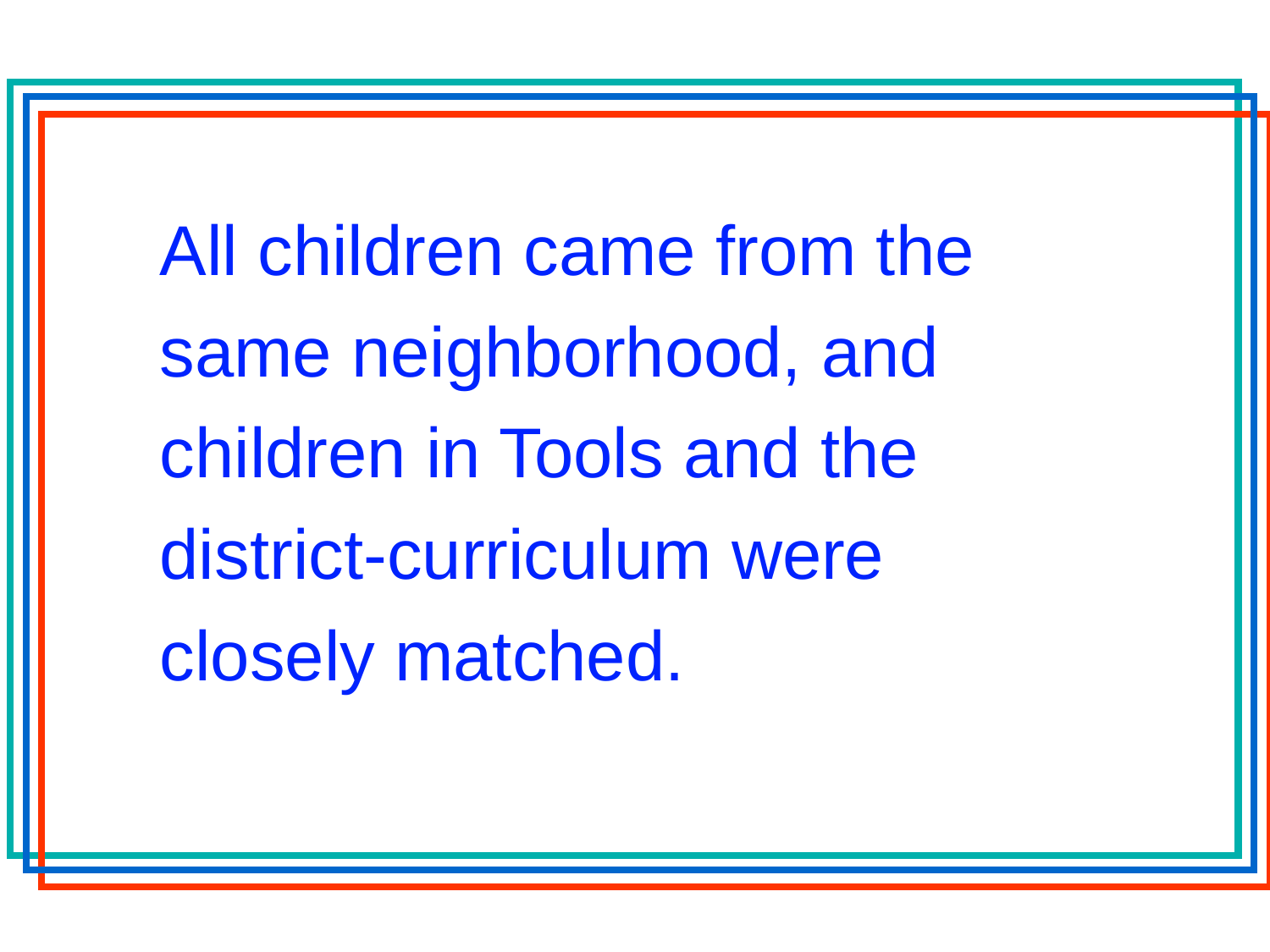

All children came from the same neighborhood, and children in Tools and the district-curriculum were closely matched.